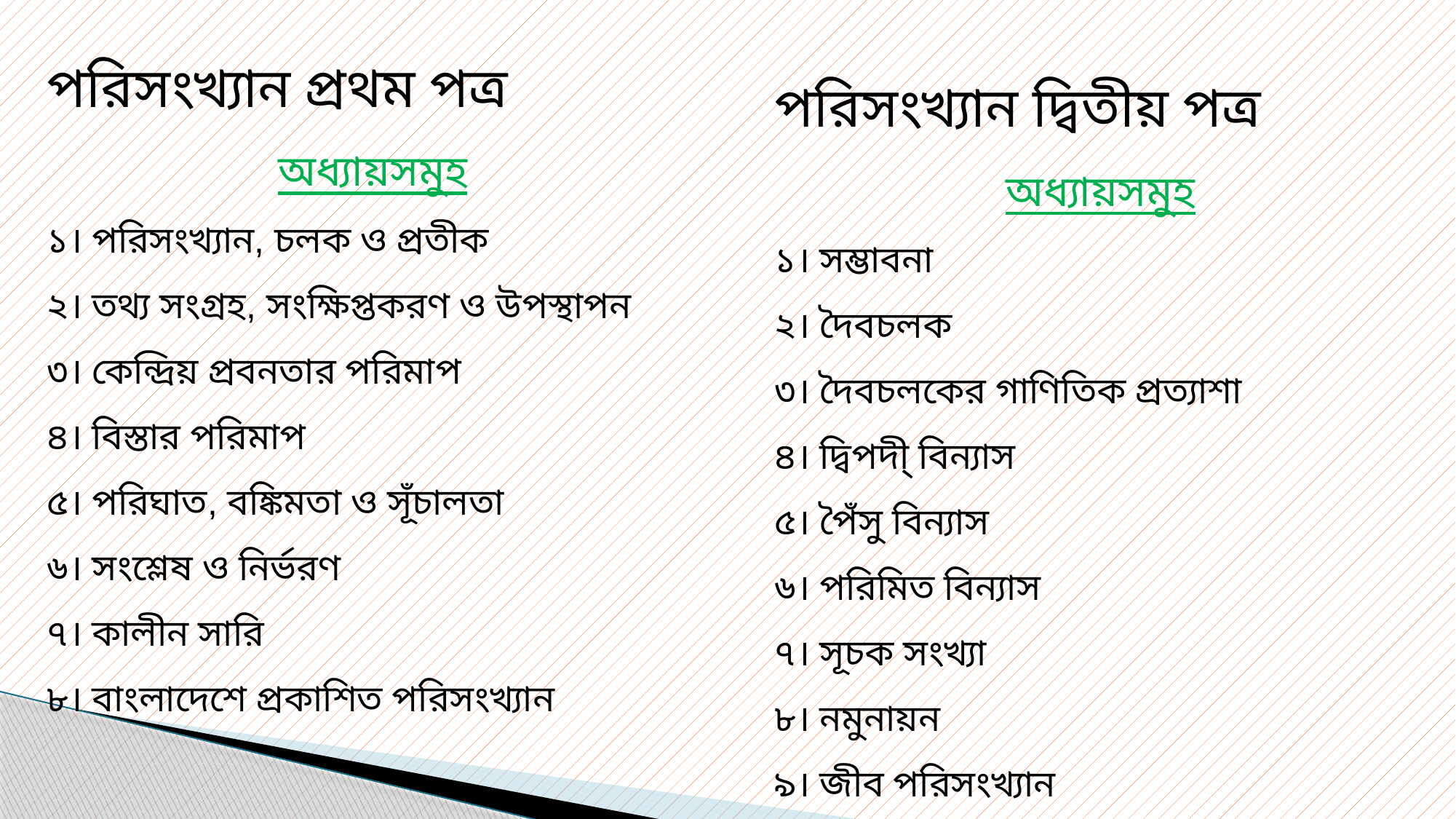

পরিসংখ্যান প্রথম পত্র
অধ্যায়সমুহ
১। পরিসংখ্যান, চলক ও প্রতীক
২। তথ্য সংগ্রহ, সংক্ষিপ্তকরণ ও উপস্থাপন
৩। কেন্দ্রিয় প্রবনতার পরিমাপ
৪। বিস্তার পরিমাপ
৫। পরিঘাত, বঙ্কিমতা ও সূঁচালতা
৬। সংশ্লেষ ও নির্ভরণ
৭। কালীন সারি
৮। বাংলাদেশে প্রকাশিত পরিসংখ্যান

পরিসংখ্যান দ্বিতীয় পত্র
অধ্যায়সমুহ
১। সম্ভাবনা
২। দৈবচলক
৩। দৈবচলকের গাণিতিক প্রত্যাশা
৪। দ্বিপদী্ বিন্যাস
৫। পৈঁসু বিন্যাস
৬। পরিমিত বিন্যাস
৭। সূচক সংখ্যা
৮। নমুনায়ন
৯। জীব পরিসংখ্যান